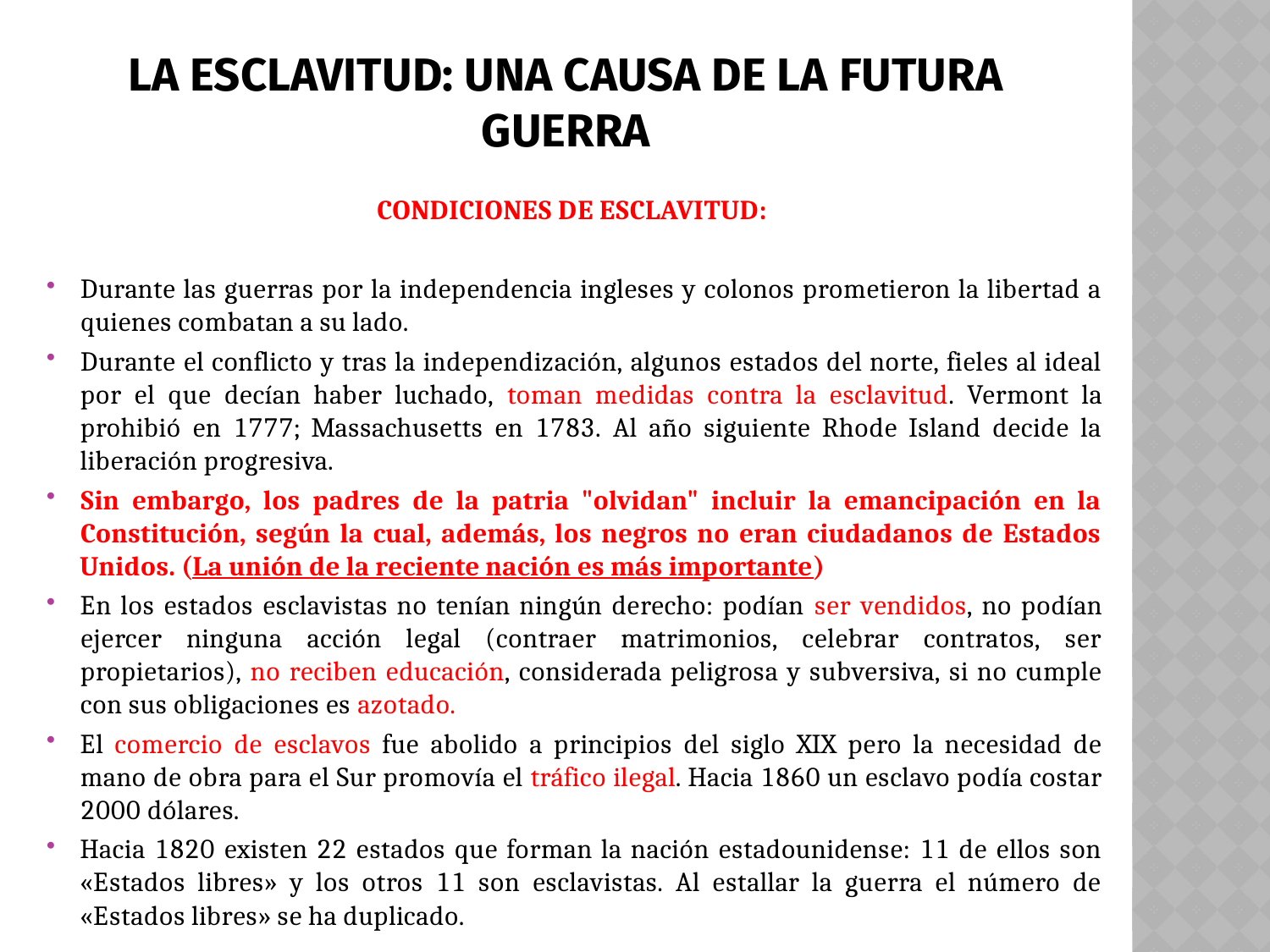

# LA ESCLAVITUD: UNA CAUSA DE LA FUTURA GUERRA
CONDICIONES DE ESCLAVITUD:

Durante las guerras por la independencia ingleses y colonos prometieron la libertad a quienes combatan a su lado.
Durante el conflicto y tras la independización, algunos estados del norte, fieles al ideal por el que decían haber luchado, toman medidas contra la esclavitud. Vermont la prohibió en 1777; Massachusetts en 1783. Al año siguiente Rhode Island decide la liberación progresiva.
Sin embargo, los padres de la patria "olvidan" incluir la emancipación en la Constitución, según la cual, además, los negros no eran ciudadanos de Estados Unidos. (La unión de la reciente nación es más importante)
En los estados esclavistas no tenían ningún derecho: podían ser vendidos, no podían ejercer ninguna acción legal (contraer matrimonios, celebrar contratos, ser propietarios), no reciben educación, considerada peligrosa y subversiva, si no cumple con sus obligaciones es azotado.
El comercio de esclavos fue abolido a principios del siglo XIX pero la necesidad de mano de obra para el Sur promovía el tráfico ilegal. Hacia 1860 un esclavo podía costar 2000 dólares.
Hacia 1820 existen 22 estados que forman la nación estadounidense: 11 de ellos son «Estados libres» y los otros 11 son esclavistas. Al estallar la guerra el número de «Estados libres» se ha duplicado.